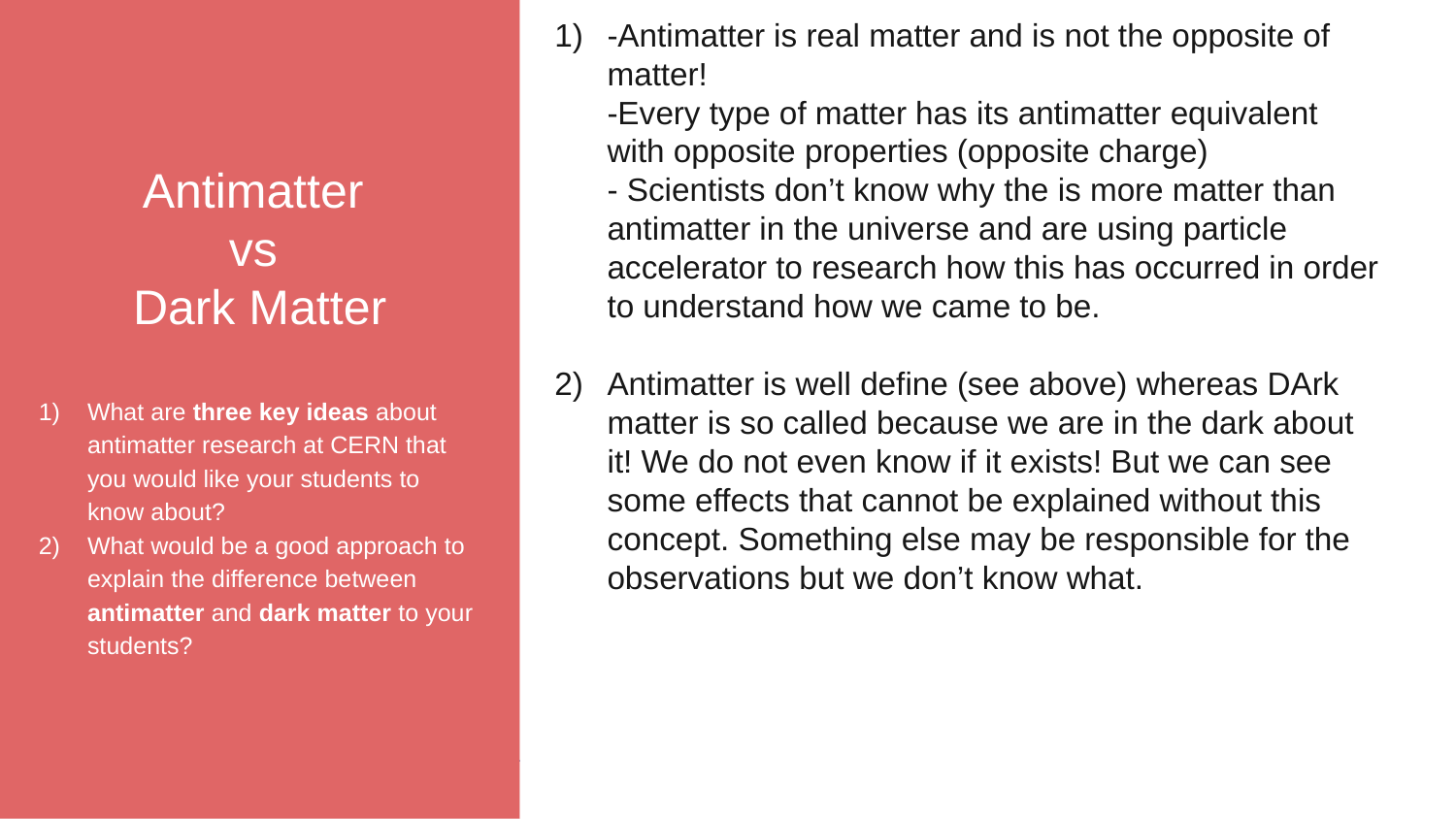

Antimatter
vs
Dark Matter

What are three key ideas about antimatter research at CERN that you would like your students to know about?
What would be a good approach to explain the difference between antimatter and dark matter to your students?
-Antimatter is real matter and is not the opposite of matter!
-Every type of matter has its antimatter equivalent with opposite properties (opposite charge)
- Scientists don’t know why the is more matter than antimatter in the universe and are using particle accelerator to research how this has occurred in order to understand how we came to be.

Antimatter is well define (see above) whereas DArk matter is so called because we are in the dark about it! We do not even know if it exists! But we can see some effects that cannot be explained without this concept. Something else may be responsible for the observations but we don’t know what.